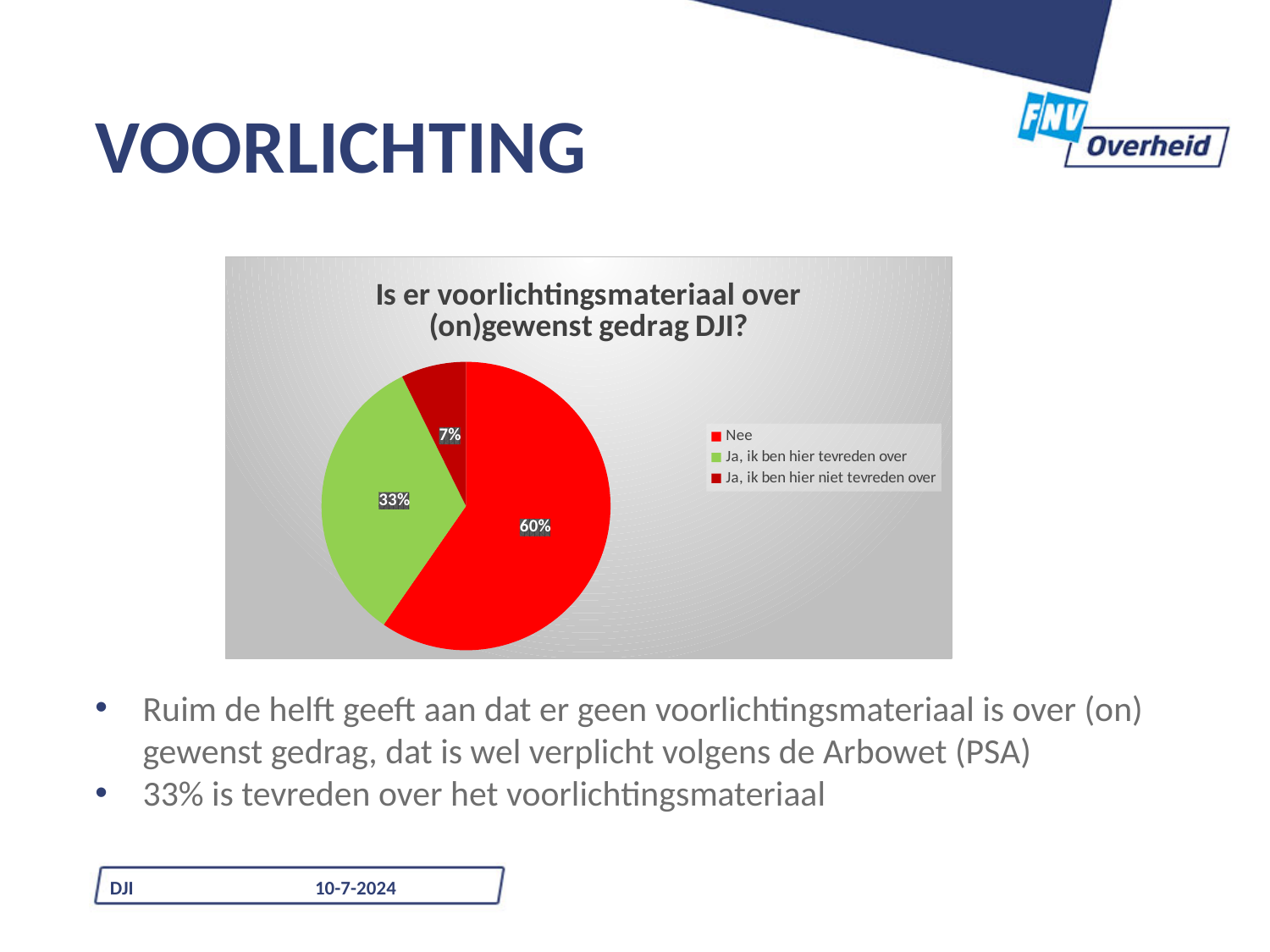

# Voorlichting

### Chart: Is er voorlichtingsmateriaal over (on)gewenst gedrag DJI?

| Category | Ben je bekend met het voorlichtingsmateriaal over (on)gewenst gedrag in jouw organisatie? |
|---|---|
| Nee | 557.0 |
| Ja, ik ben hier tevreden over | 309.0 |
| Ja, ik ben hier niet tevreden over | 68.0 |
Ruim de helft geeft aan dat er geen voorlichtingsmateriaal is over (on) gewenst gedrag, dat is wel verplicht volgens de Arbowet (PSA)
33% is tevreden over het voorlichtingsmateriaal
DJI
10-7-2024